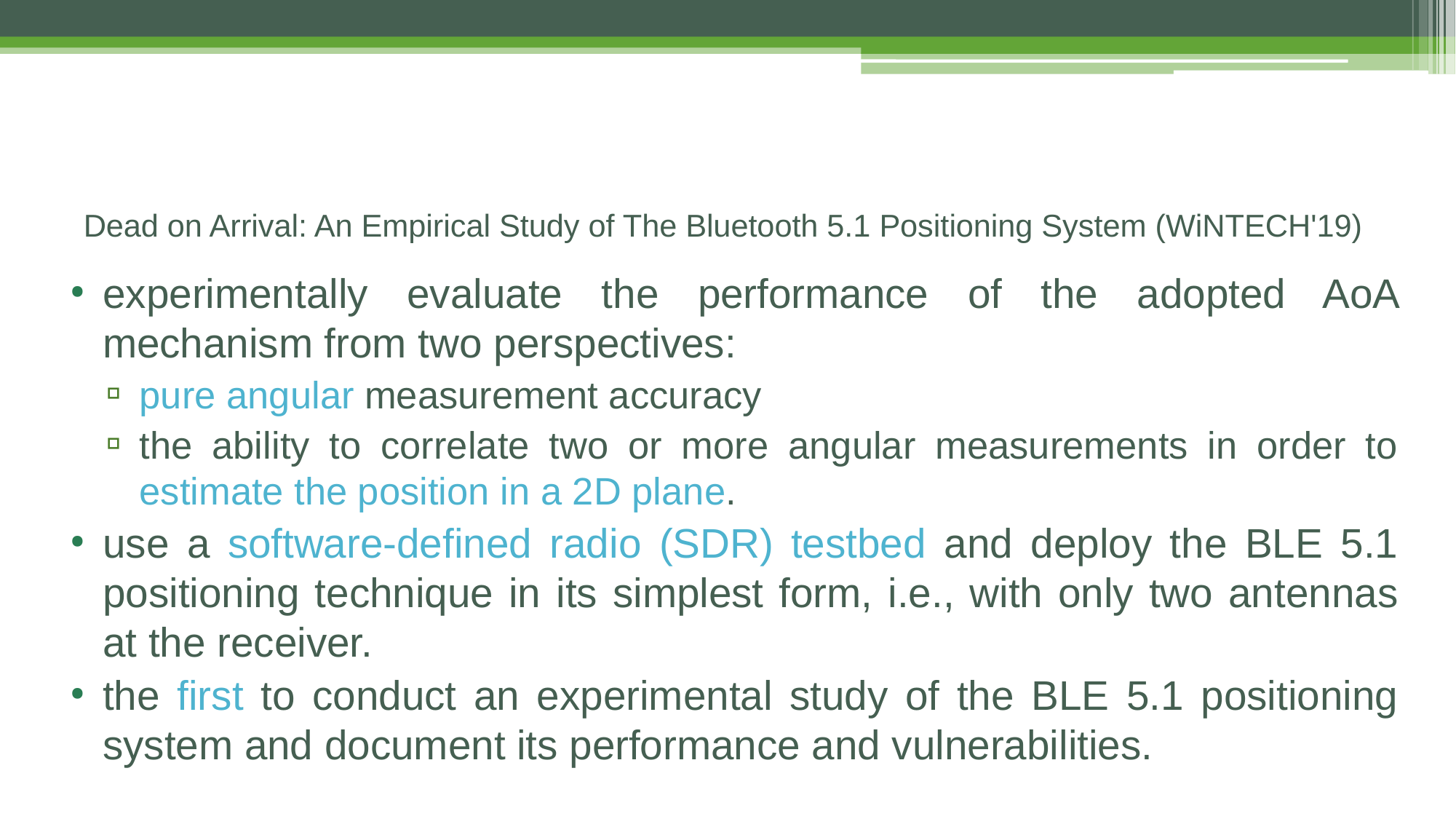

# Dead on Arrival: An Empirical Study of The Bluetooth 5.1 Positioning System (WiNTECH'19)
experimentally evaluate the performance of the adopted AoA mechanism from two perspectives:
pure angular measurement accuracy
the ability to correlate two or more angular measurements in order to estimate the position in a 2D plane.
use a software-defined radio (SDR) testbed and deploy the BLE 5.1 positioning technique in its simplest form, i.e., with only two antennas at the receiver.
the first to conduct an experimental study of the BLE 5.1 positioning system and document its performance and vulnerabilities.